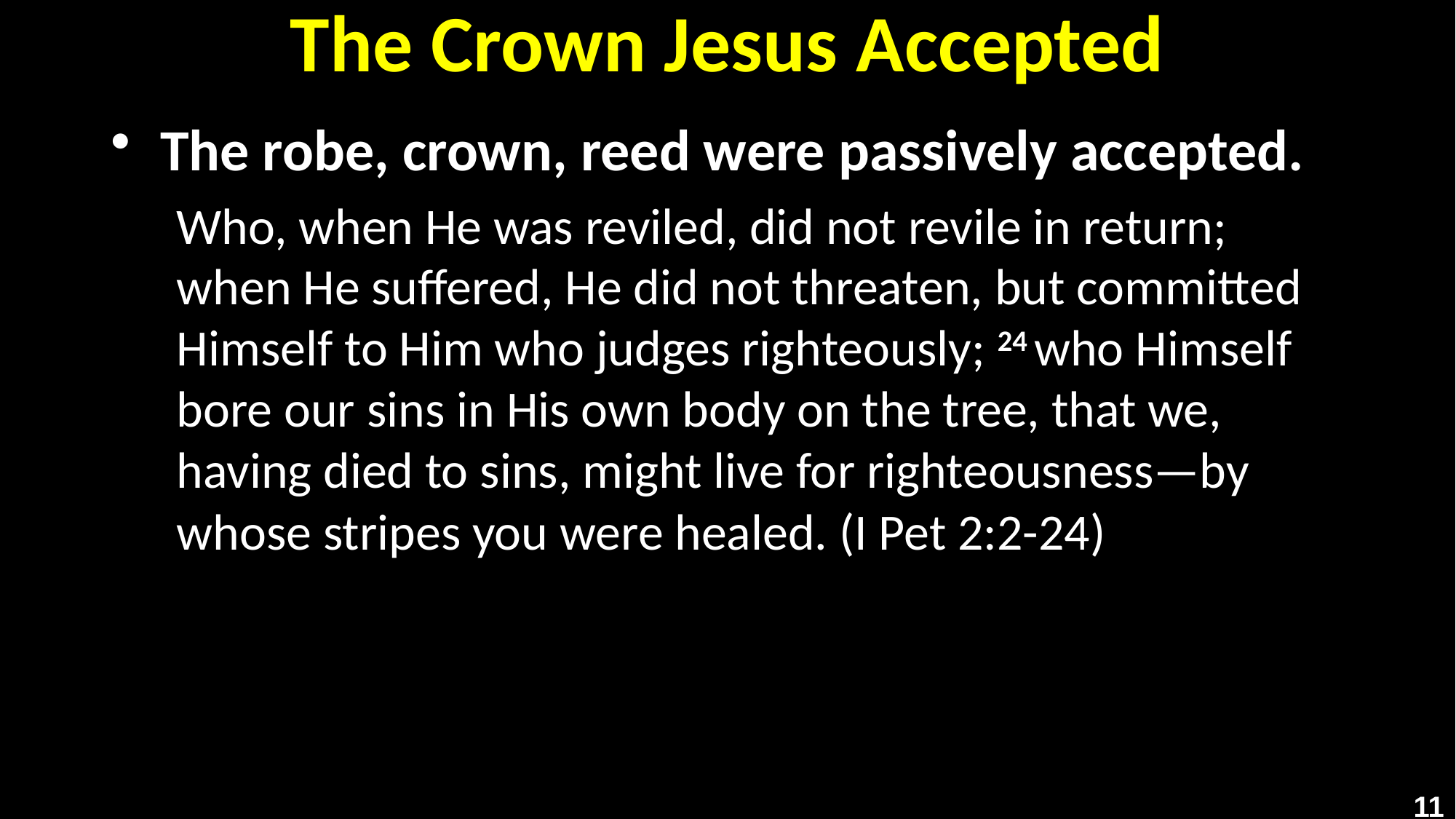

# The Crown Jesus Accepted
The robe, crown, reed were passively accepted.
Who, when He was reviled, did not revile in return; when He suffered, He did not threaten, but committed Himself to Him who judges righteously; 24 who Himself bore our sins in His own body on the tree, that we, having died to sins, might live for righteousness—by whose stripes you were healed. (I Pet 2:2-24)
11